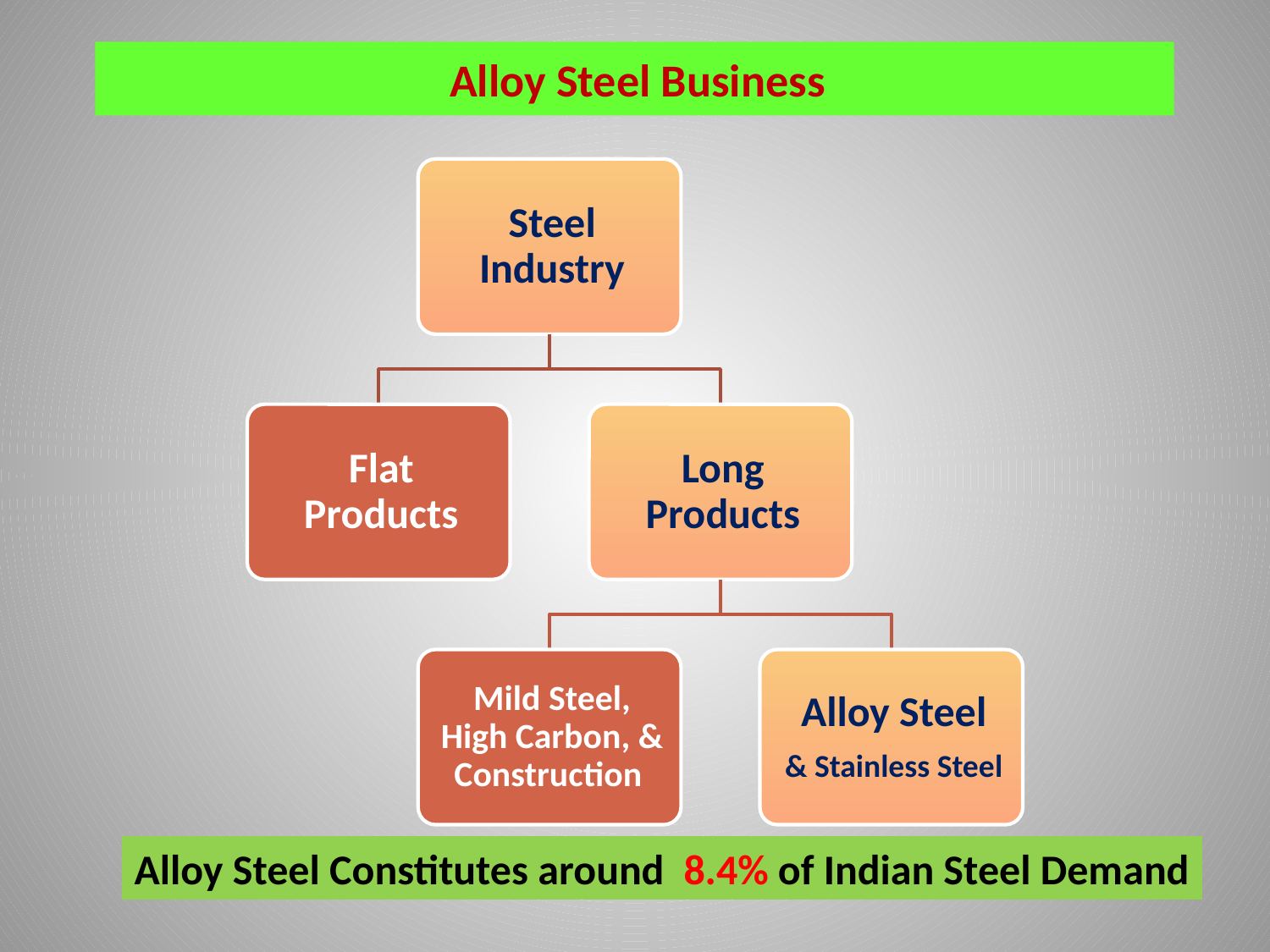

Alloy Steel Business
Steel Industry
Flat Products
Long Products
Mild Steel, High Carbon, & Construction
Alloy Steel
& Stainless Steel
Alloy Steel Constitutes around  8.4% of Indian Steel Demand